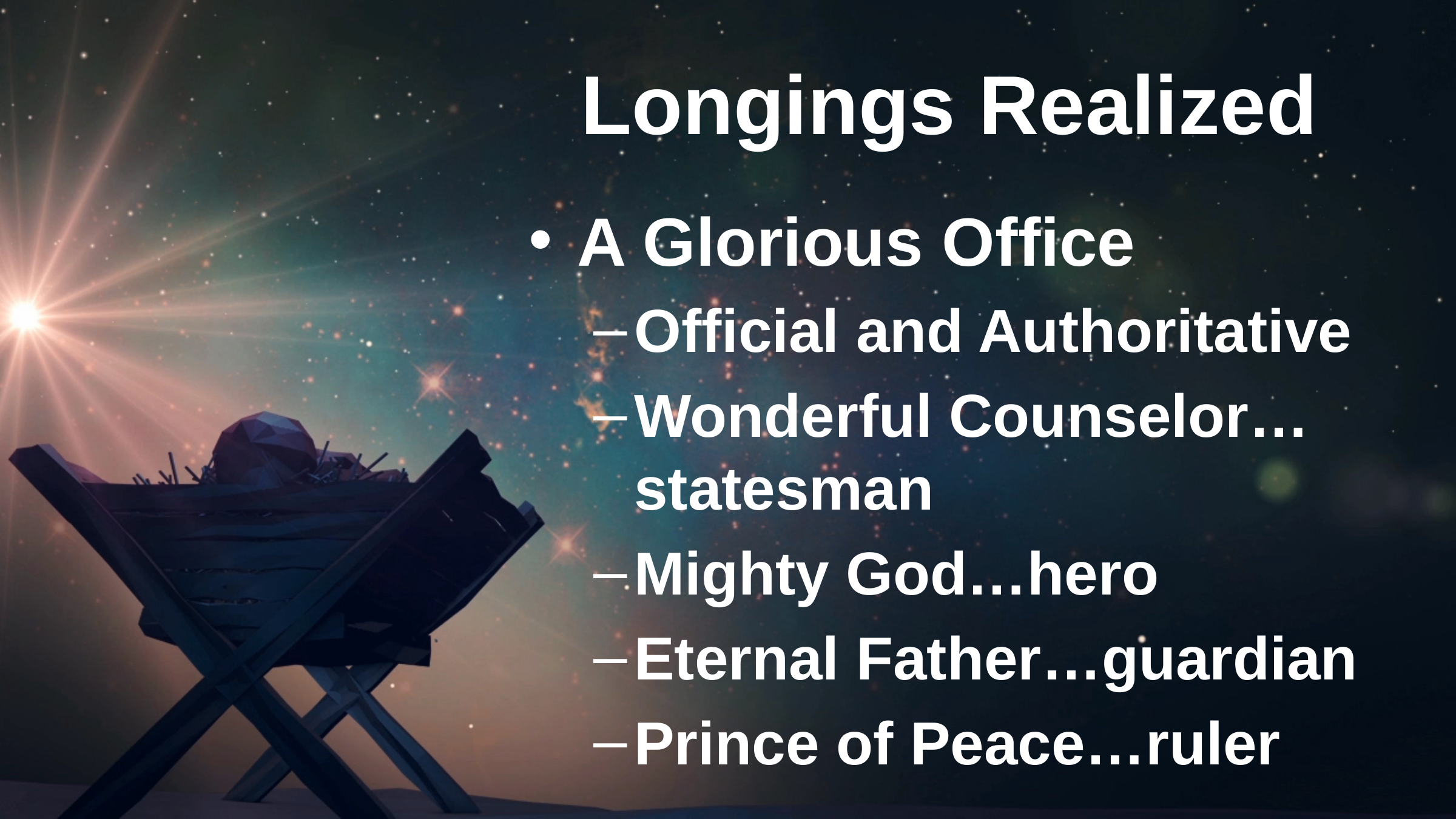

# Longings Realized
A Glorious Office
Official and Authoritative
Wonderful Counselor…statesman
Mighty God…hero
Eternal Father…guardian
Prince of Peace…ruler